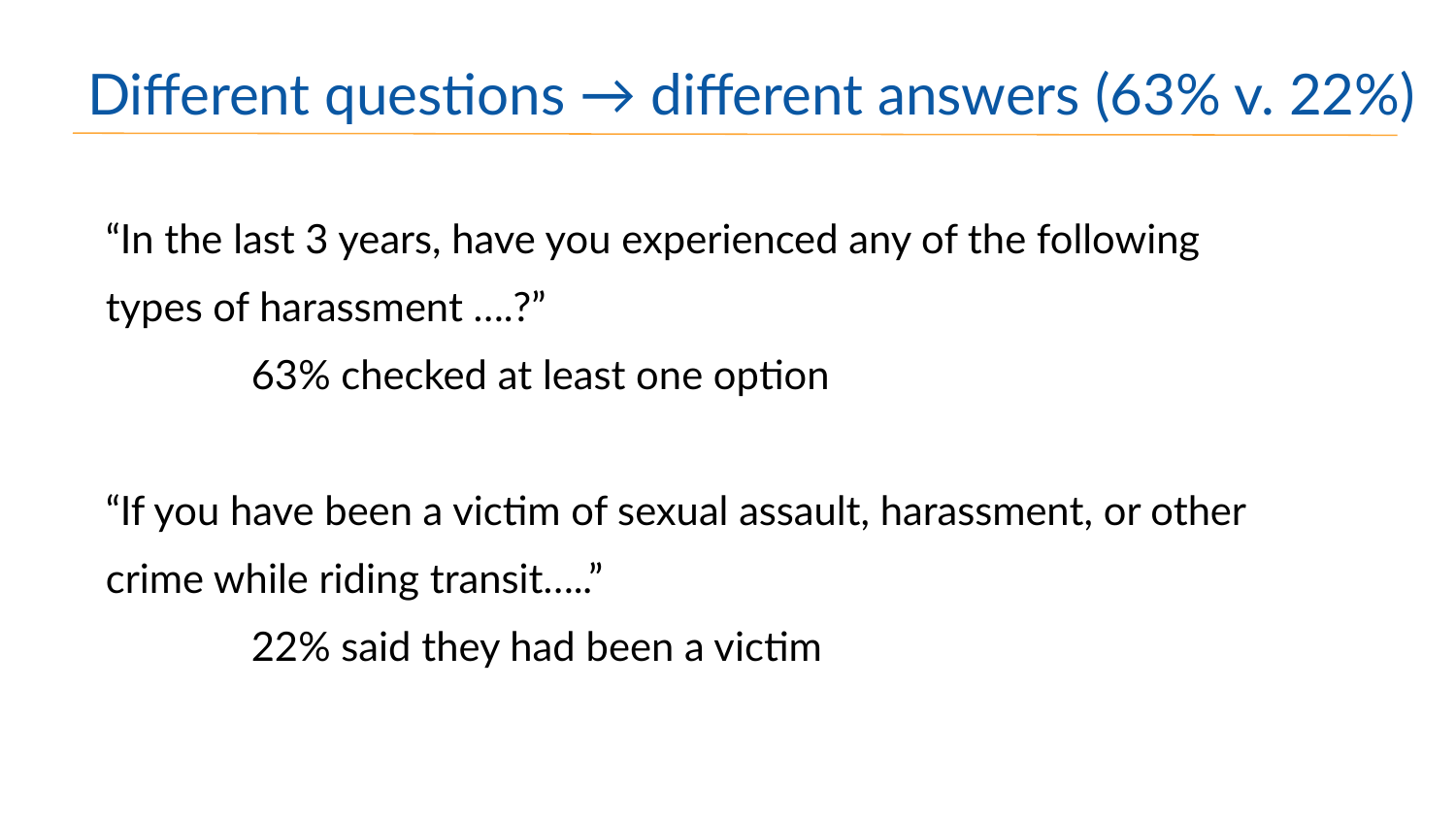

# Different questions → different answers (63% v. 22%)
“In the last 3 years, have you experienced any of the following
types of harassment ….?”
	63% checked at least one option

“If you have been a victim of sexual assault, harassment, or other
crime while riding transit…..”
	22% said they had been a victim